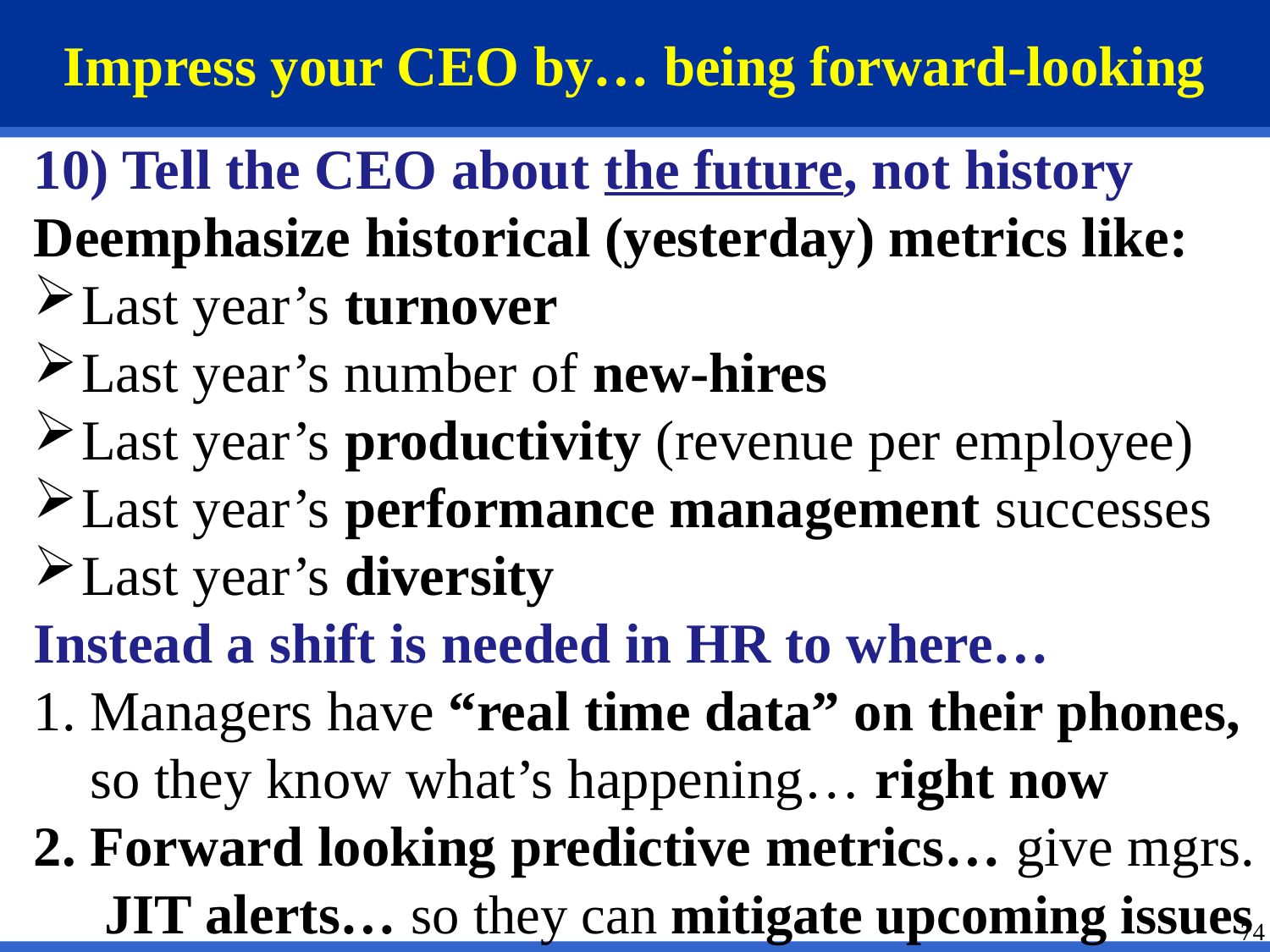

# Impress your CEO by… being forward-looking
10) Tell the CEO about the future, not history
Deemphasize historical (yesterday) metrics like:
Last year’s turnover
Last year’s number of new-hires
Last year’s productivity (revenue per employee)
Last year’s performance management successes
Last year’s diversity
Instead a shift is needed in HR to where…
Managers have “real time data” on their phones, so they know what’s happening… right now
Forward looking predictive metrics… give mgrs.  JIT alerts… so they can mitigate upcoming issues
74